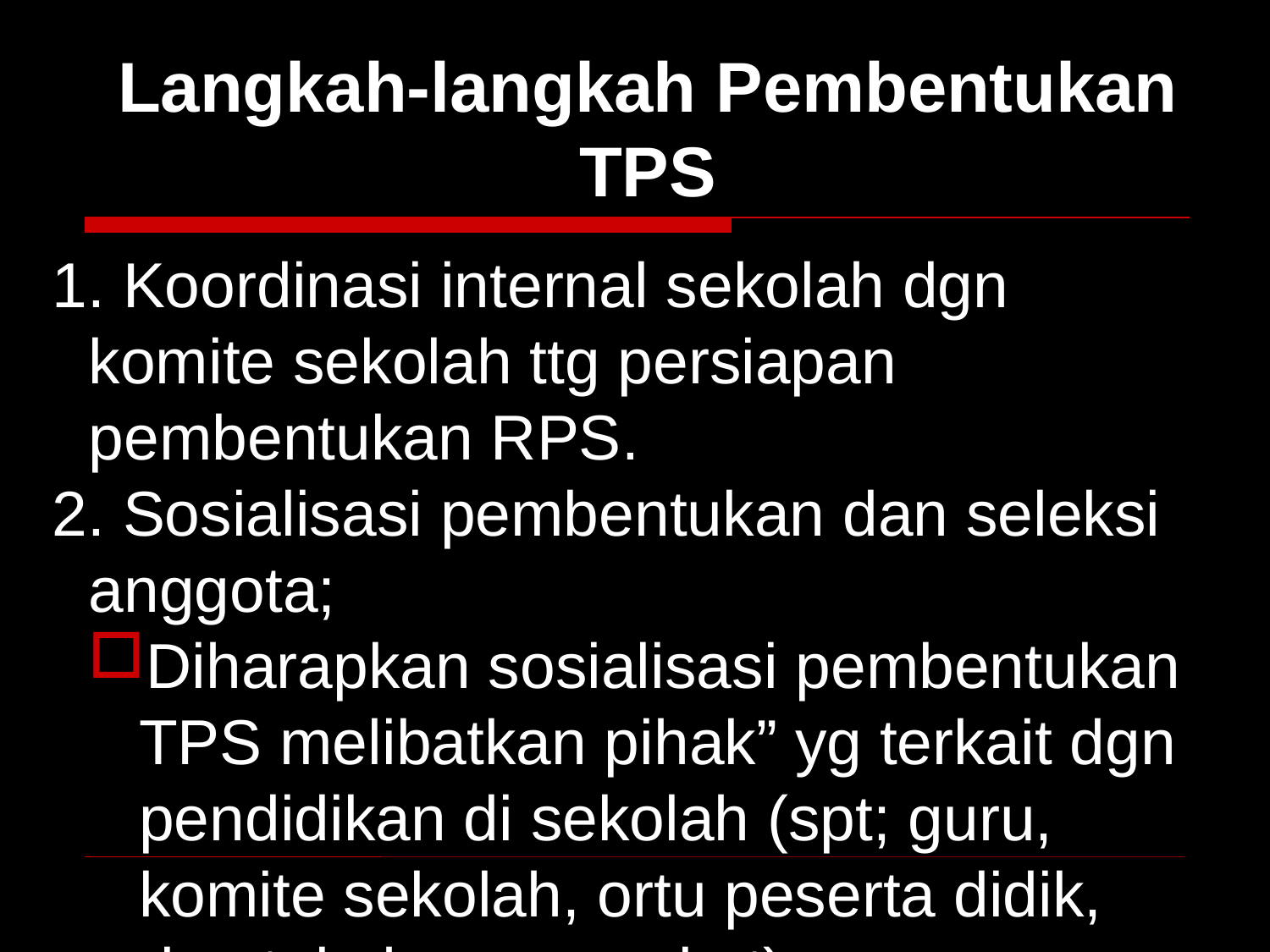

# Langkah-langkah Pembentukan TPS
1. Koordinasi internal sekolah dgn komite sekolah ttg persiapan pembentukan RPS.
2. Sosialisasi pembentukan dan seleksi anggota;
Diharapkan sosialisasi pembentukan TPS melibatkan pihak” yg terkait dgn pendidikan di sekolah (spt; guru, komite sekolah, ortu peserta didik, dan tokoh masyarakat)
Seleksi calon.